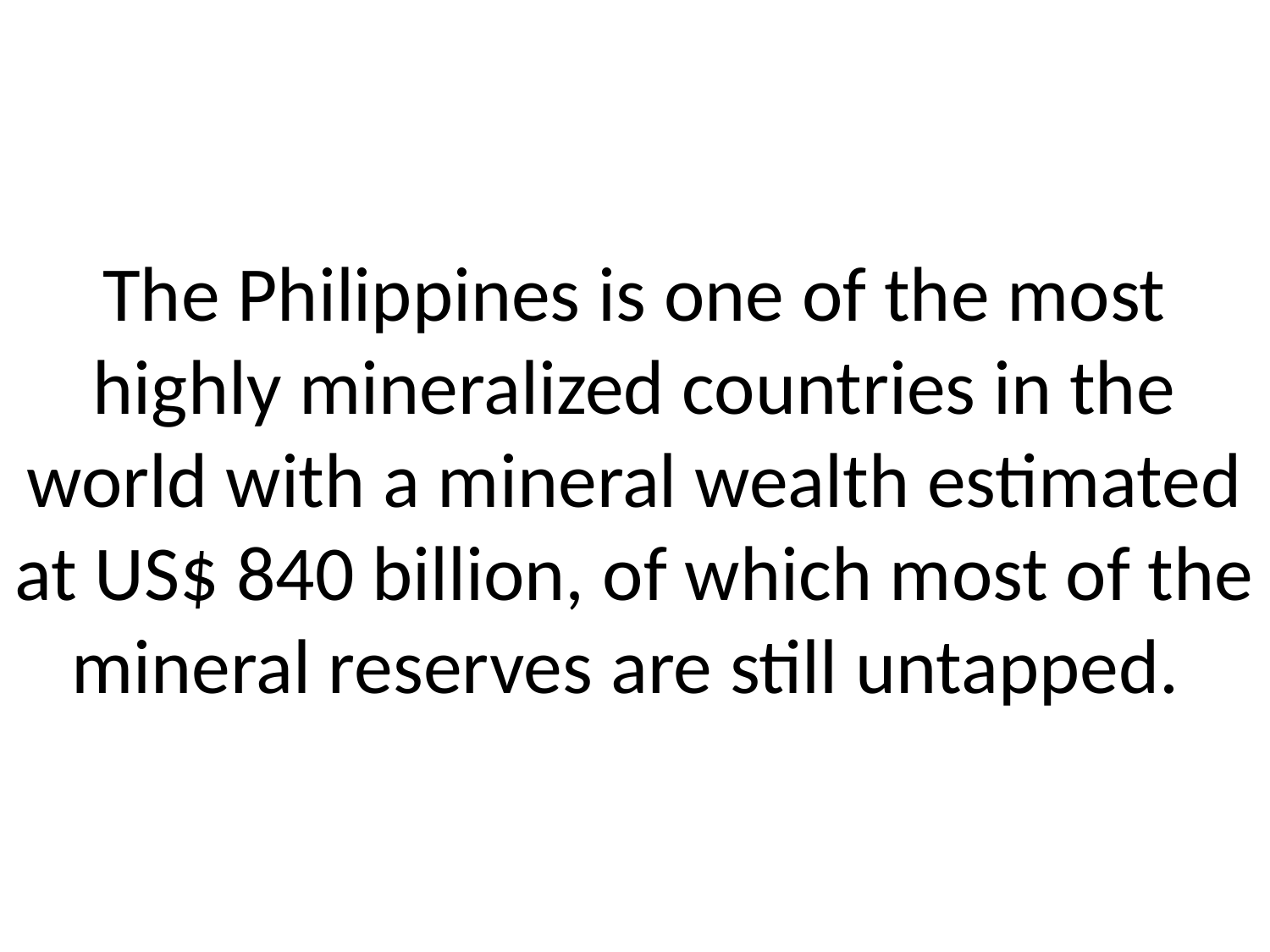

# The Philippines is one of the most highly mineralized countries in the world with a mineral wealth estimated at US$ 840 billion, of which most of the mineral reserves are still untapped.